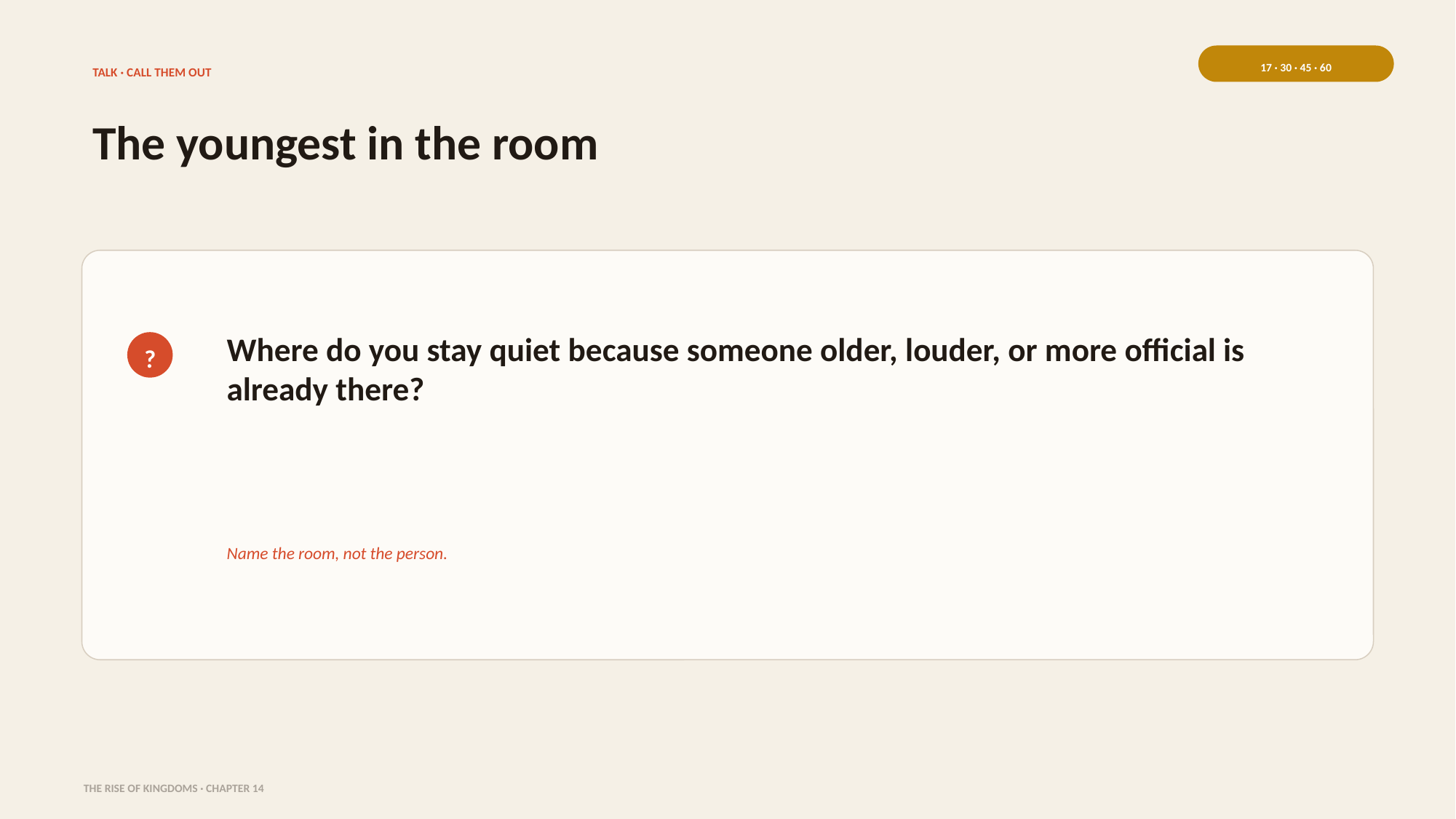

17 · 30 · 45 · 60
TALK · CALL THEM OUT
The youngest in the room

Where do you stay quiet because someone older, louder, or more official is already there?

?
Name the room, not the person.
THE RISE OF KINGDOMS · CHAPTER 14